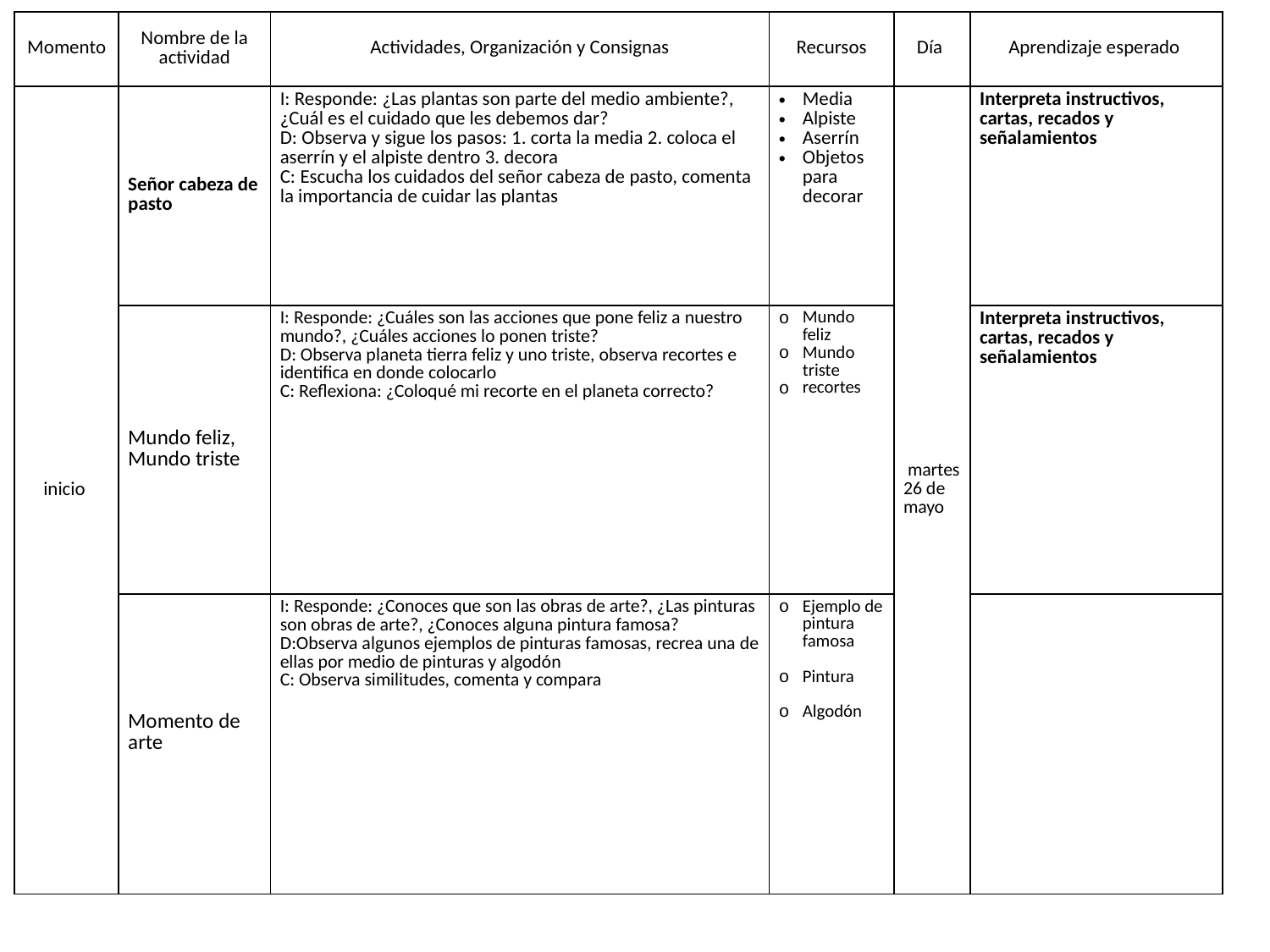

| Momento | Nombre de la actividad | Actividades, Organización y Consignas | Recursos | Día | Aprendizaje esperado |
| --- | --- | --- | --- | --- | --- |
| inicio | Señor cabeza de pasto | I: Responde: ¿Las plantas son parte del medio ambiente?, ¿Cuál es el cuidado que les debemos dar? D: Observa y sigue los pasos: 1. corta la media 2. coloca el aserrín y el alpiste dentro 3. decora C: Escucha los cuidados del señor cabeza de pasto, comenta la importancia de cuidar las plantas | Media Alpiste Aserrín Objetos para decorar | martes 26 de mayo | Interpreta instructivos, cartas, recados y señalamientos |
|  | Mundo feliz, Mundo triste | I: Responde: ¿Cuáles son las acciones que pone feliz a nuestro mundo?, ¿Cuáles acciones lo ponen triste? D: Observa planeta tierra feliz y uno triste, observa recortes e identifica en donde colocarlo C: Reflexiona: ¿Coloqué mi recorte en el planeta correcto? | Mundo feliz Mundo triste recortes |  | Interpreta instructivos, cartas, recados y señalamientos |
|  | Momento de arte | I: Responde: ¿Conoces que son las obras de arte?, ¿Las pinturas son obras de arte?, ¿Conoces alguna pintura famosa? D:Observa algunos ejemplos de pinturas famosas, recrea una de ellas por medio de pinturas y algodón C: Observa similitudes, comenta y compara | Ejemplo de pintura famosa Pintura Algodón |  |  |